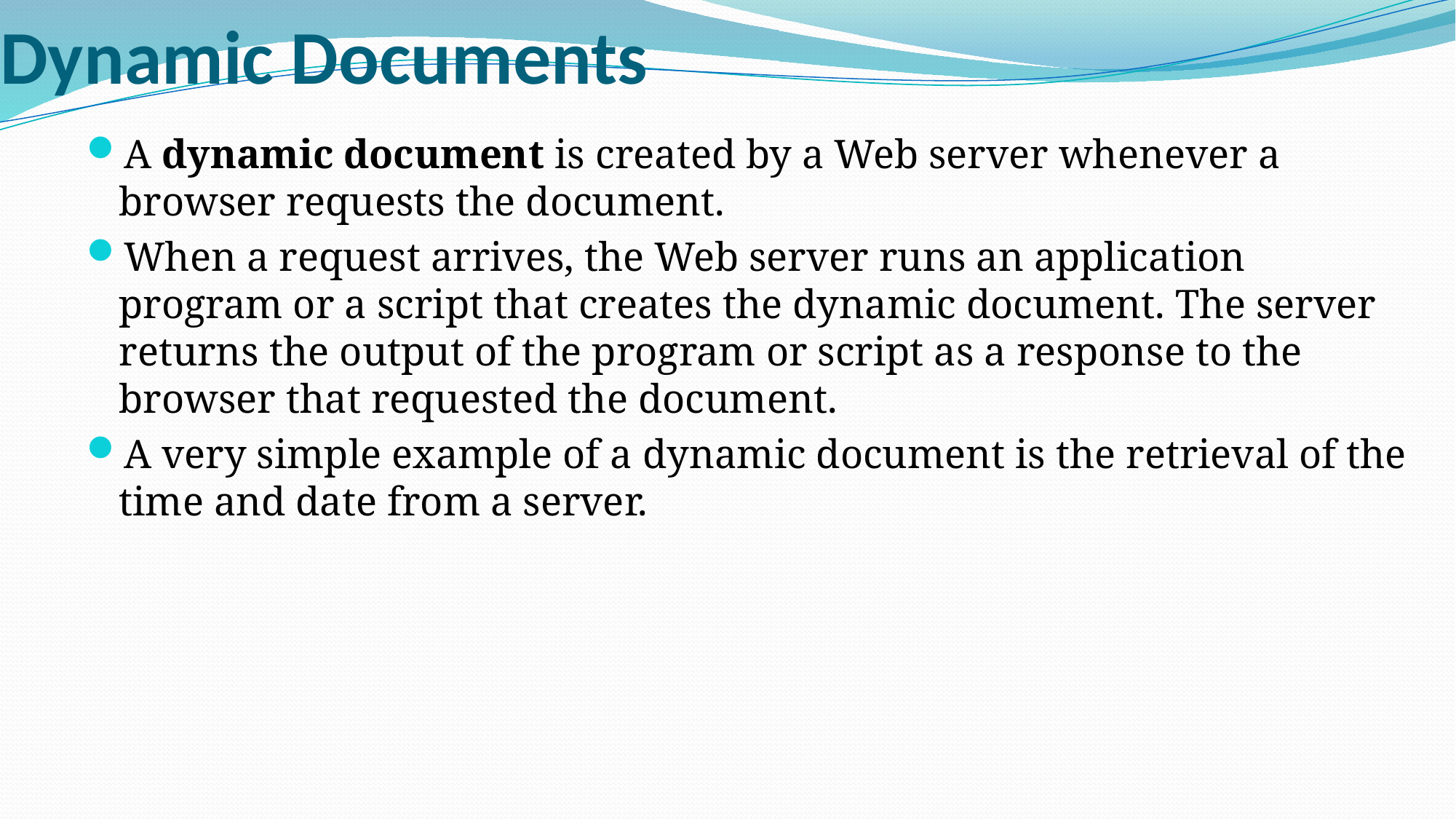

# Dynamic Documents
A dynamic document is created by a Web server whenever a browser requests the document.
When a request arrives, the Web server runs an application program or a script that creates the dynamic document. The server returns the output of the program or script as a response to the browser that requested the document.
A very simple example of a dynamic document is the retrieval of the time and date from a server.